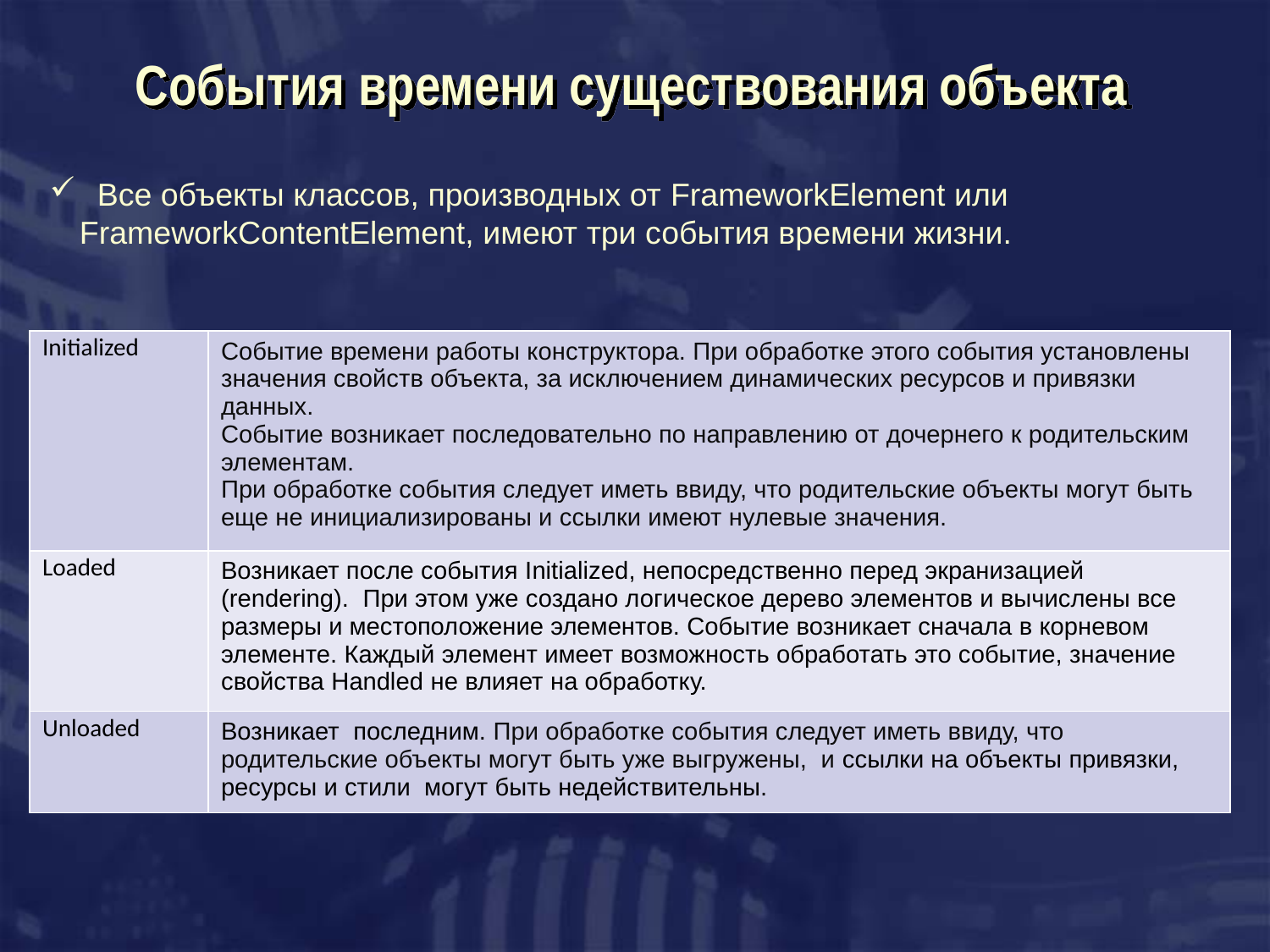

# События времени существования объекта
  Все объекты классов, производных от FrameworkElement или FrameworkContentElement, имеют три события времени жизни.
| Initialized | Событие времени работы конструктора. При обработке этого события установлены значения свойств объекта, за исключением динамических ресурсов и привязки данных. Событие возникает последовательно по направлению от дочернего к родительским элементам. При обработке события следует иметь ввиду, что родительские объекты могут быть еще не инициализированы и ссылки имеют нулевые значения. |
| --- | --- |
| Loaded | Возникает после события Initialized, непосредственно перед экранизацией (rendering). При этом уже создано логическое дерево элементов и вычислены все размеры и местоположение элементов. Событие возникает сначала в корневом элементе. Каждый элемент имеет возможность обработать это событие, значение свойства Handled не влияет на обработку. |
| Unloaded | Возникает последним. При обработке события следует иметь ввиду, что родительские объекты могут быть уже выгружены, и ссылки на объекты привязки, ресурсы и стили могут быть недействительны. |